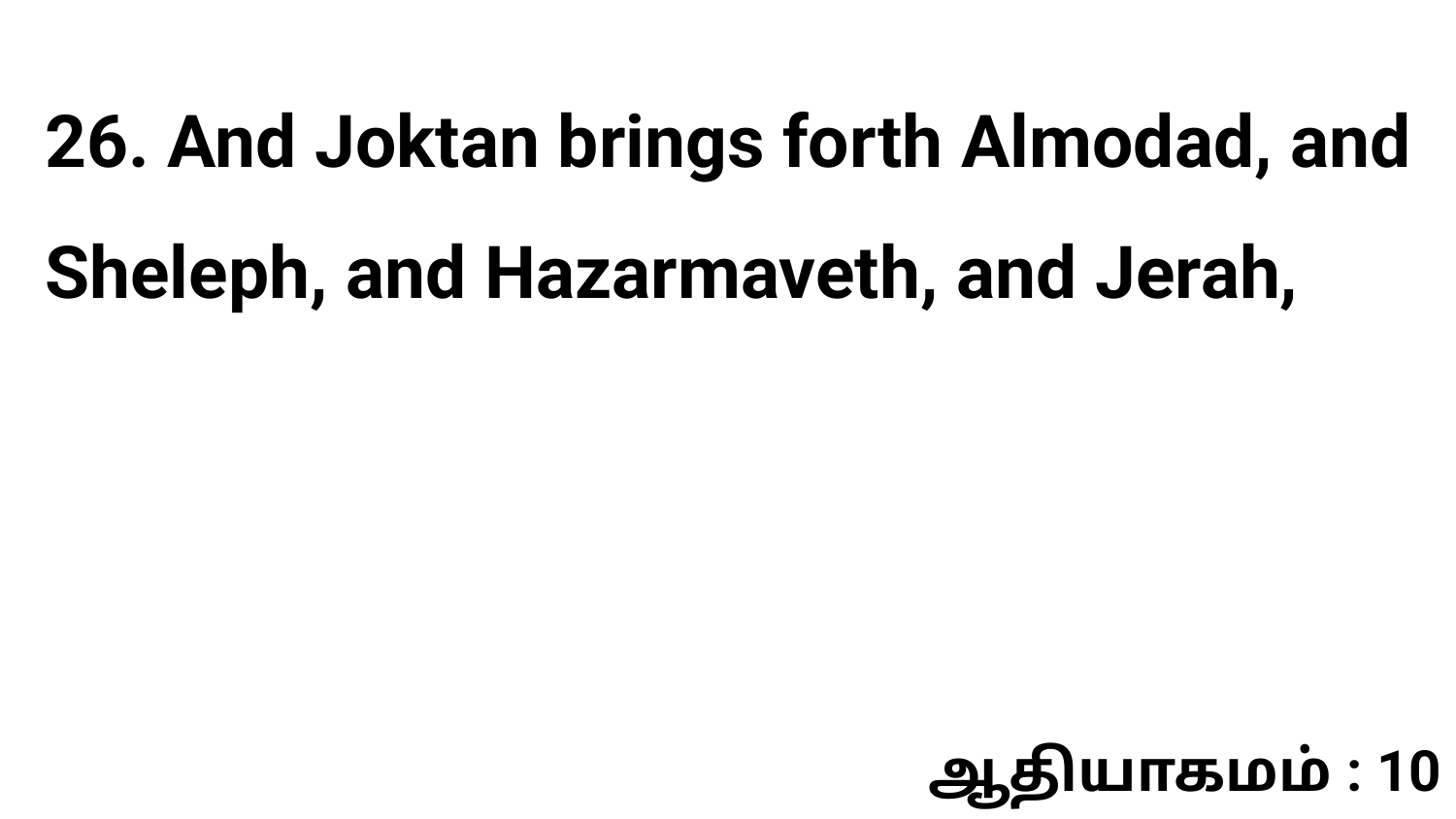

26. And Joktan brings forth Almodad, and Sheleph, and Hazarmaveth, and Jerah,
ஆதியாகமம் : 10